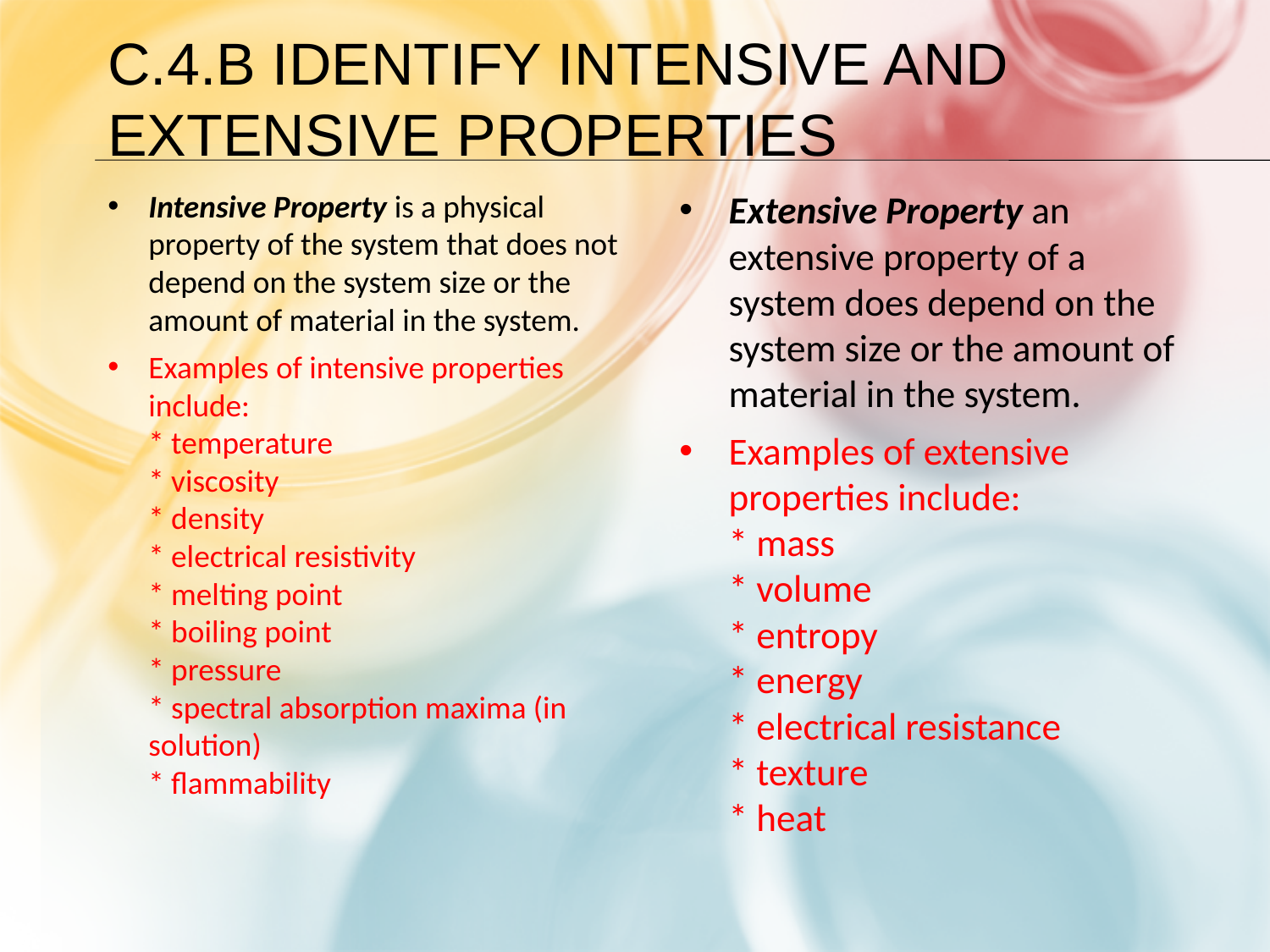

# C.4.B Identify Intensive and Extensive Properties
Intensive Property is a physical property of the system that does not depend on the system size or the amount of material in the system.
Examples of intensive properties include:
* temperature
* viscosity
* density
* electrical resistivity
* melting point
* boiling point
* pressure
* spectral absorption maxima (in solution)
* flammability

Extensive Property an extensive property of a system does depend on the system size or the amount of material in the system.
Examples of extensive properties include:
* mass
* volume
* entropy
* energy
* electrical resistance
* texture
* heat